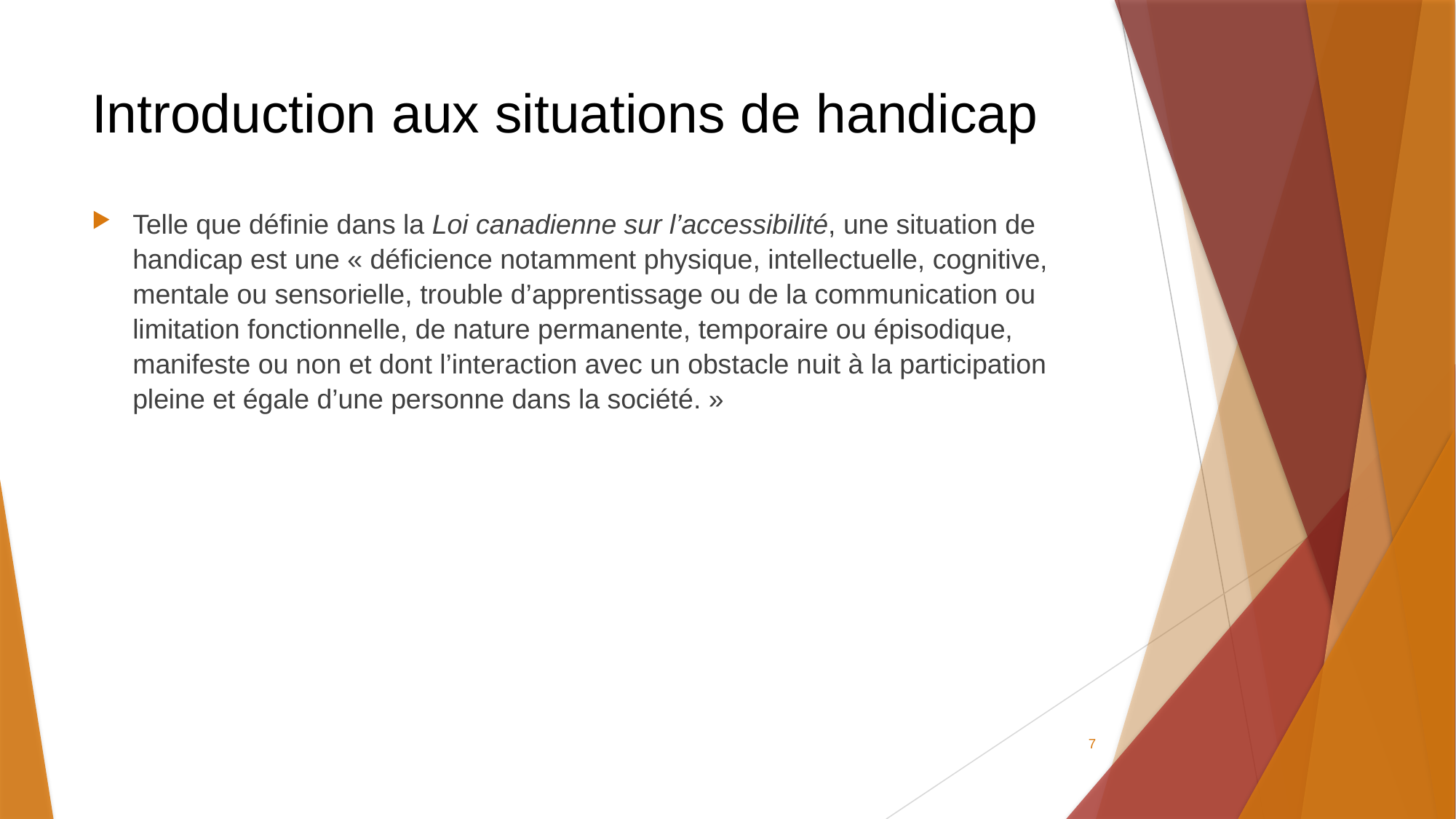

# Introduction aux situations de handicap
Telle que définie dans la Loi canadienne sur l’accessibilité, une situation de handicap est une « déficience notamment physique, intellectuelle, cognitive, mentale ou sensorielle, trouble d’apprentissage ou de la communication ou limitation fonctionnelle, de nature permanente, temporaire ou épisodique, manifeste ou non et dont l’interaction avec un obstacle nuit à la participation pleine et égale d’une personne dans la société. »
7